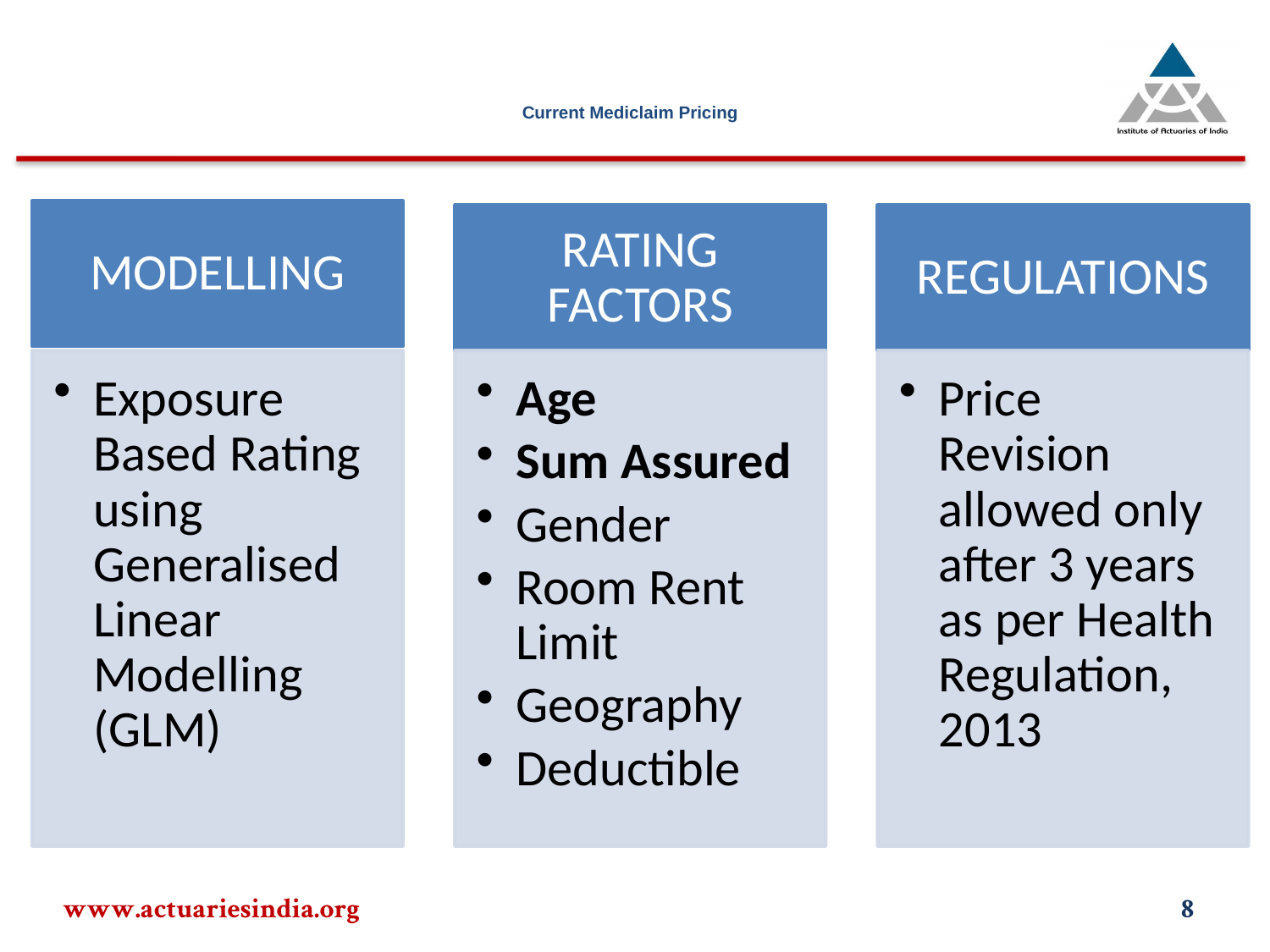

# Current Mediclaim Pricing
MODELLING
Exposure Based Rating using Generalised Linear Modelling (GLM)
RATING FACTORS
Age
Sum Assured
Gender
Room Rent Limit
Geography
Deductible
REGULATIONS
Price Revision allowed only after 3 years as per Health Regulation, 2013
www.actuariesindia.org
8